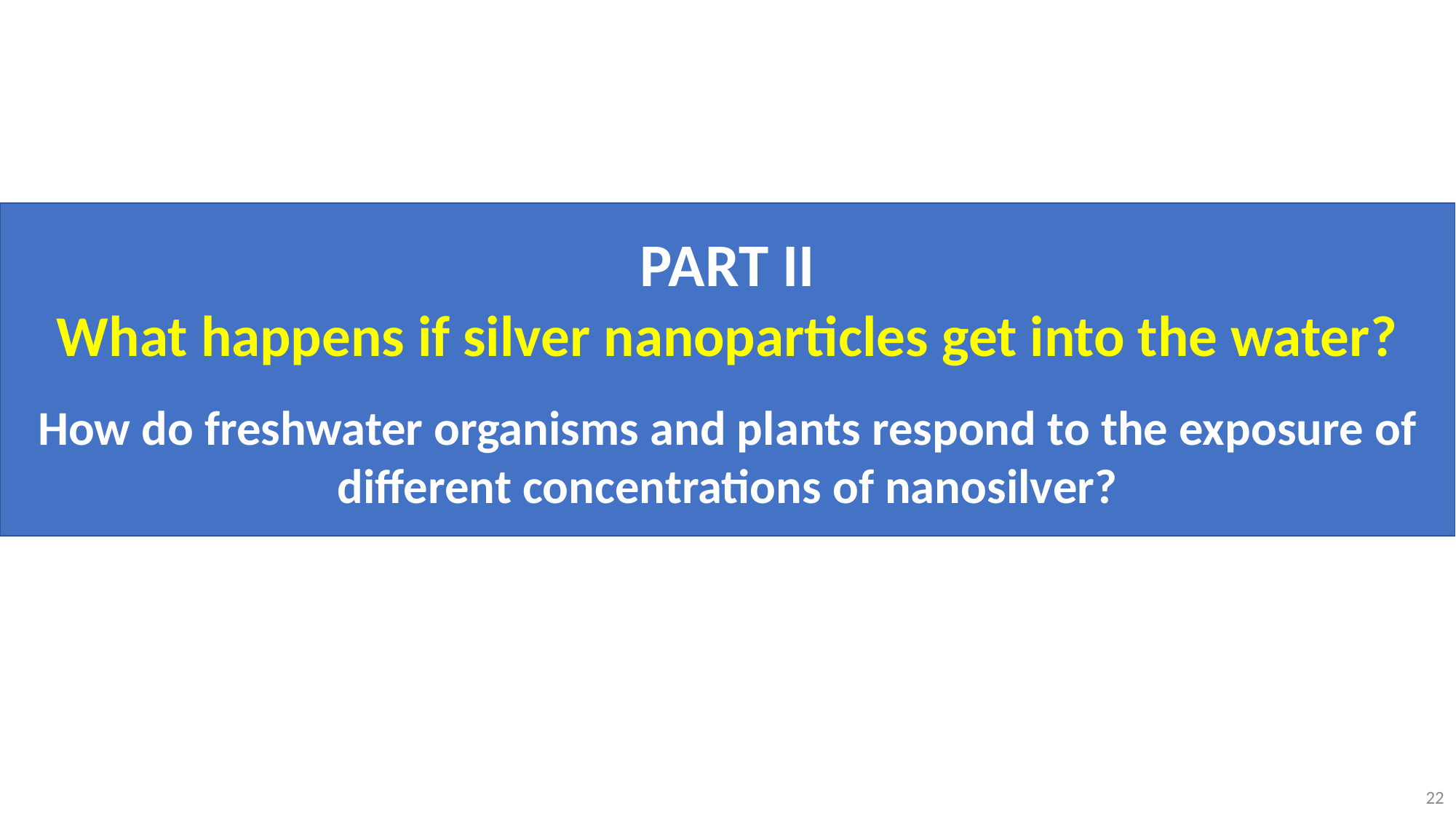

PART II
What happens if silver nanoparticles get into the water?

How do freshwater organisms and plants respond to the exposure of different concentrations of nanosilver?
22